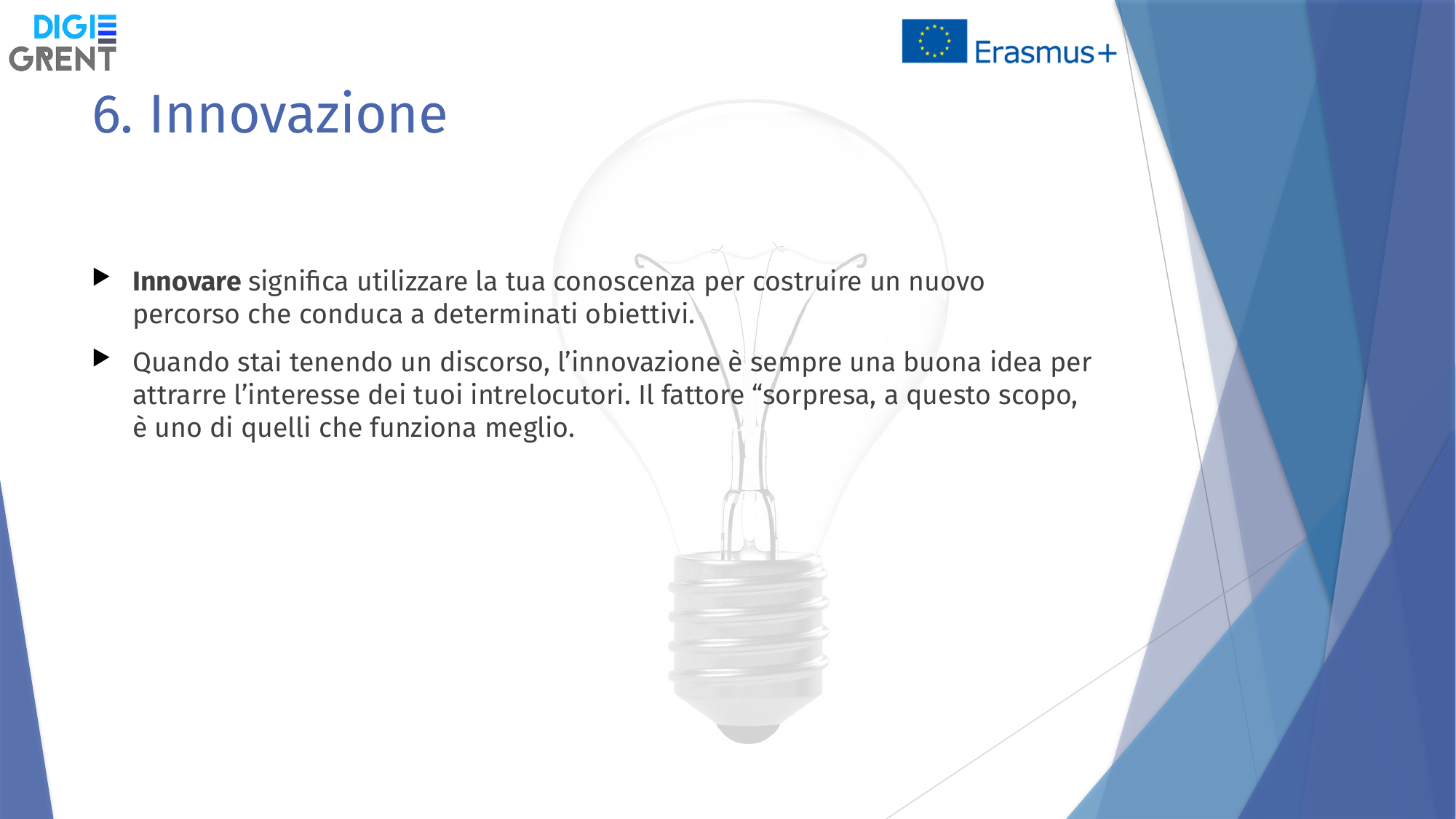

# 6. Innovazione
Innovare significa utilizzare la tua conoscenza per costruire un nuovo percorso che conduca a determinati obiettivi.
Quando stai tenendo un discorso, l’innovazione è sempre una buona idea per attrarre l’interesse dei tuoi intrelocutori. Il fattore “sorpresa, a questo scopo, è uno di quelli che funziona meglio.